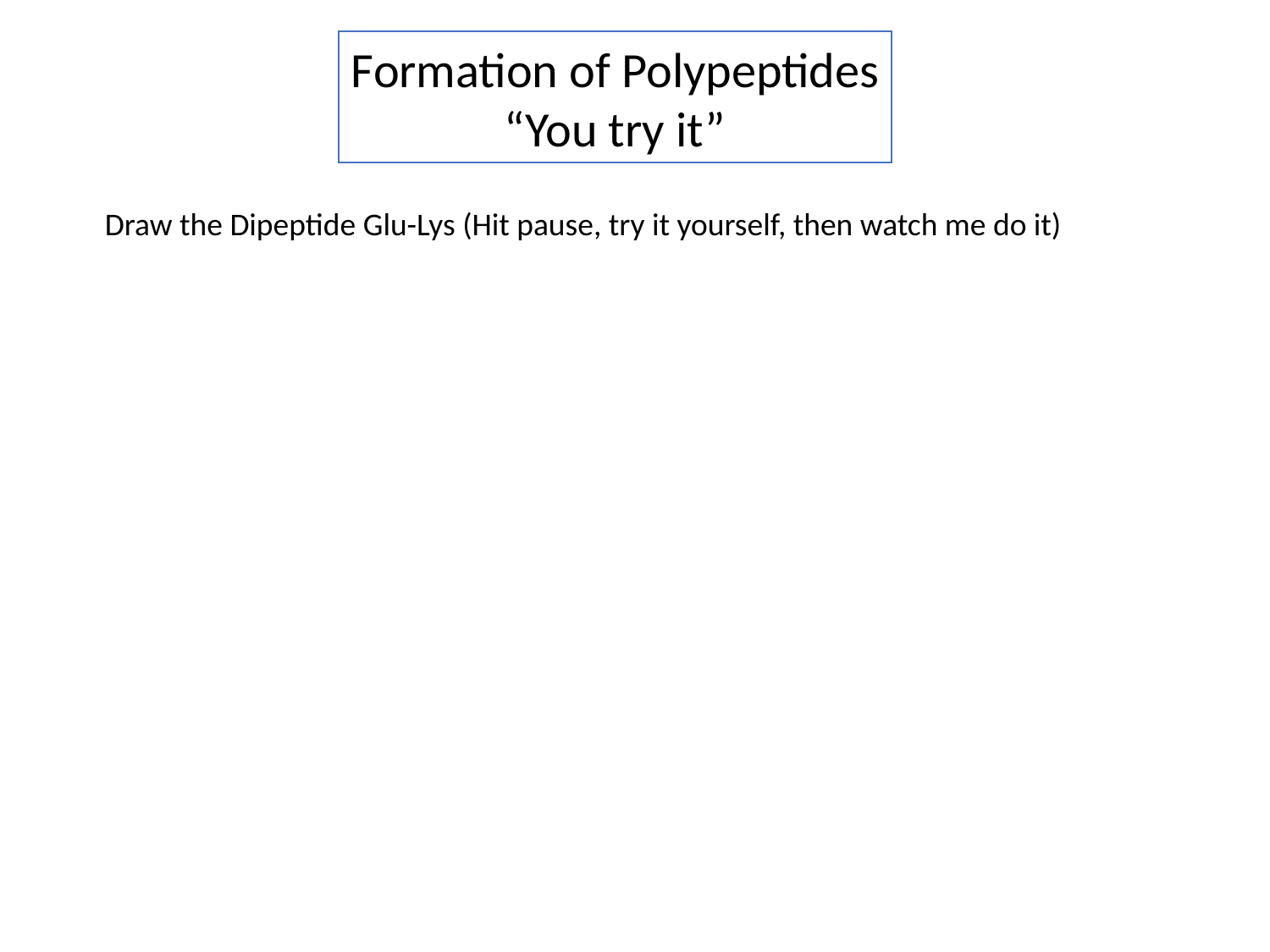

Formation of Polypeptides
“You try it”
Draw the Dipeptide Glu-Lys (Hit pause, try it yourself, then watch me do it)